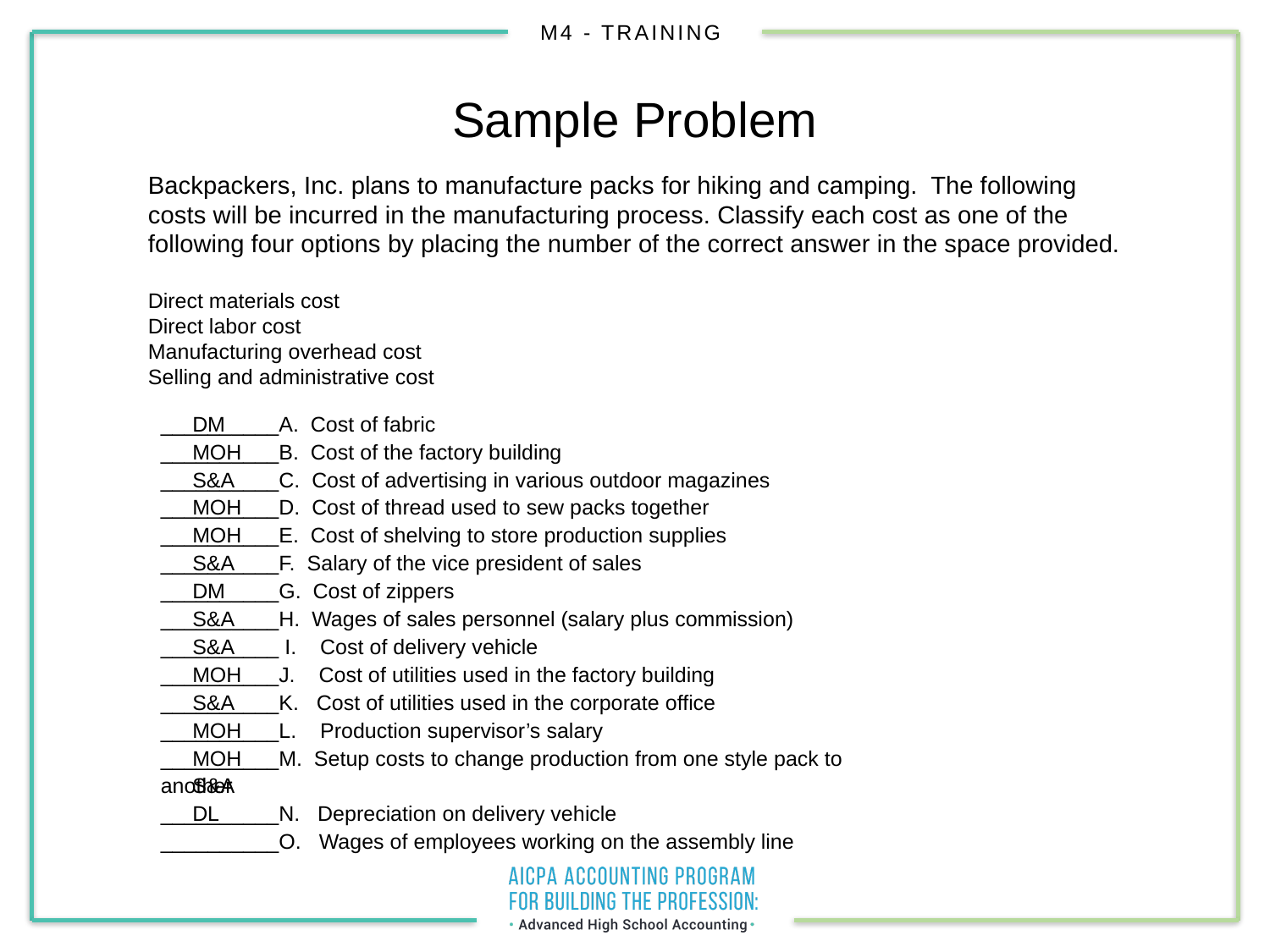

# Sample Problem
Backpackers, Inc. plans to manufacture packs for hiking and camping.  The following costs will be incurred in the manufacturing process. Classify each cost as one of the following four options by placing the number of the correct answer in the space provided.

Direct materials cost
Direct labor cost
Manufacturing overhead cost
Selling and administrative cost
__________A.  Cost of fabric
__________B.  Cost of the factory building
__________C.  Cost of advertising in various outdoor magazines
__________D.  Cost of thread used to sew packs together
__________E.  Cost of shelving to store production supplies
__________F.  Salary of the vice president of sales
__________G.  Cost of zippers
__________H.  Wages of sales personnel (salary plus commission)
__________ I.    Cost of delivery vehicle
__________J.    Cost of utilities used in the factory building
__________K.   Cost of utilities used in the corporate office
__________L.    Production supervisor’s salary
__________M.  Setup costs to change production from one style pack to another
__________N.   Depreciation on delivery vehicle
__________O.   Wages of employees working on the assembly line
DM
MOH
S&A
MOH
MOH
S&A
DM
S&A
S&A
MOH
S&A
MOH
MOH
S&A
DL